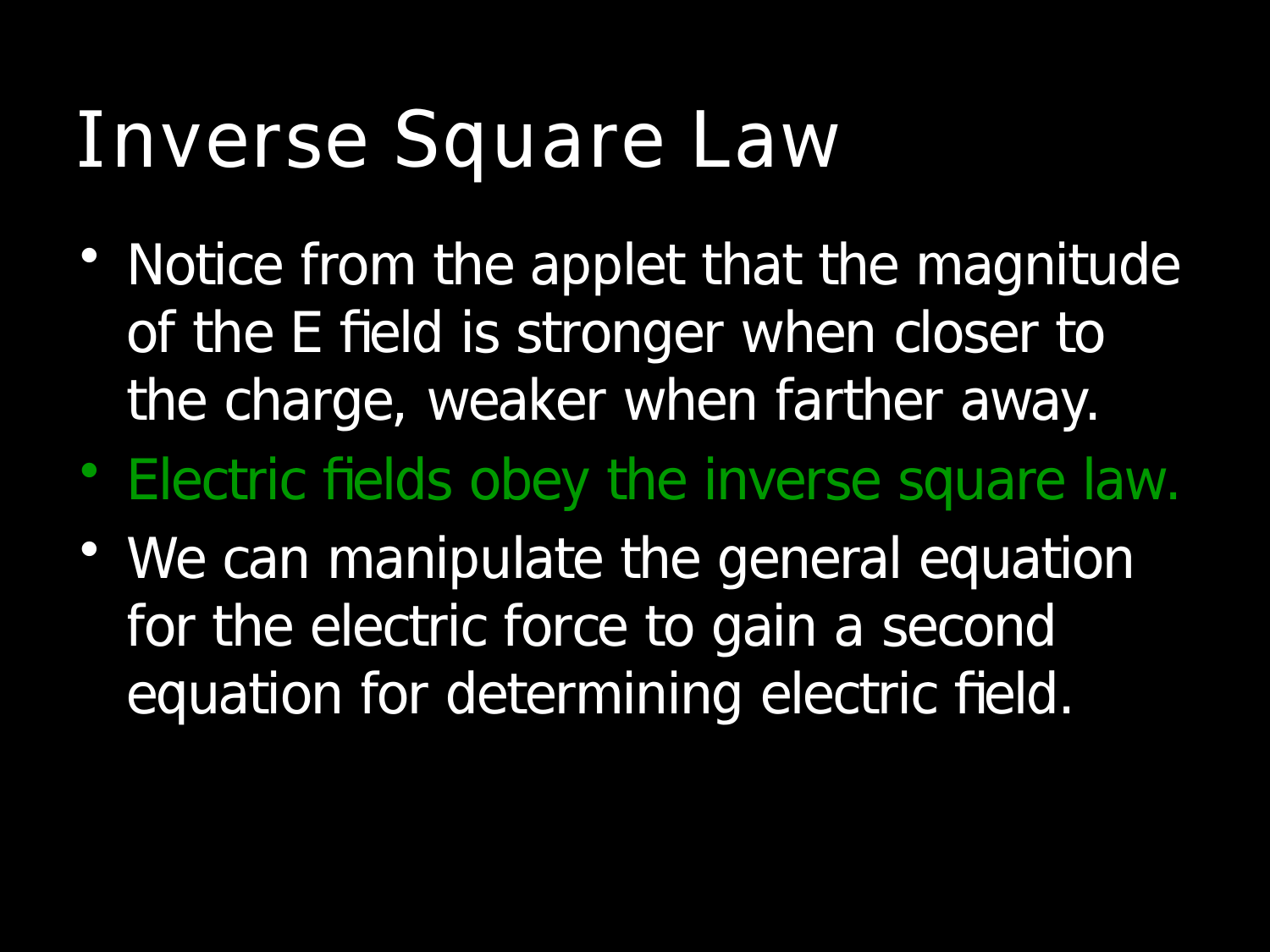

# Inverse Square Law
Notice from the applet that the magnitude of the E field is stronger when closer to the charge, weaker when farther away.
Electric fields obey the inverse square law.
We can manipulate the general equation for the electric force to gain a second equation for determining electric field.